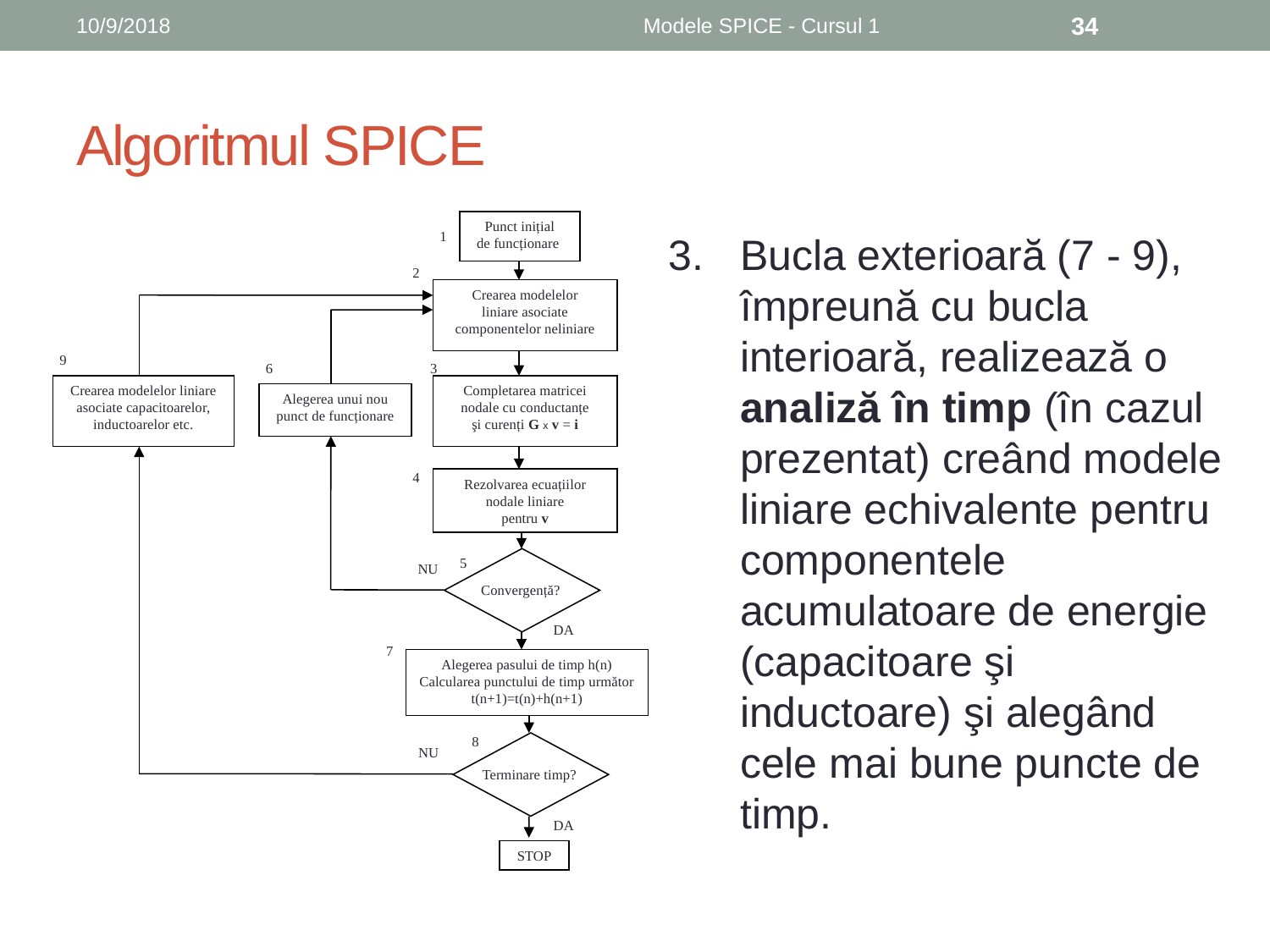

10/9/2018
Modele SPICE - Cursul 1
34
# Algoritmul SPICE
Punct inițial
de funcționare
1
2
Crearea modelelor
liniare asociate
componentelor neliniare
9
6
3
Crearea modelelor liniare
asociate capacitoarelor,
inductoarelor etc.
Completarea matricei
nodale cu conductanțe
şi curenți G x v = i
Alegerea unui nou
punct de funcționare
4
Rezolvarea ecuațiilor
nodale liniare
pentru v

Convergență?
5
NU
DA
7
Alegerea pasului de timp h(n)
Calcularea punctului de timp următor
t(n+1)=t(n)+h(n+1)

Terminare timp?
8
NU
DA
STOP
Bucla exterioară (7 - 9), împreună cu bucla interioară, realizează o analiză în timp (în cazul prezentat) creând modele liniare echivalente pentru componentele acumulatoare de energie (capacitoare şi inductoare) şi alegând cele mai bune puncte de timp.